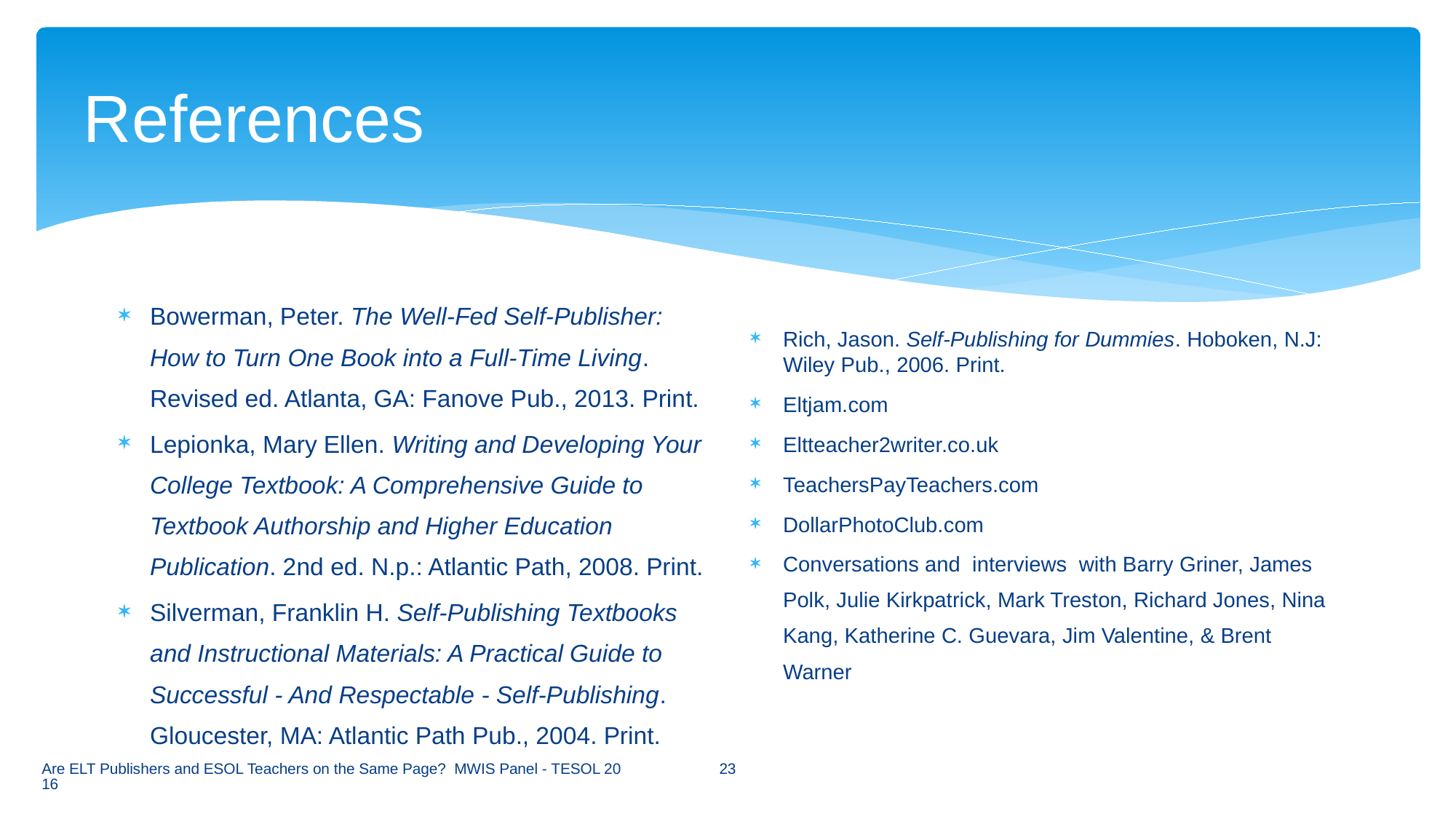

# References
Bowerman, Peter. The Well-Fed Self-Publisher: How to Turn One Book into a Full-Time Living. Revised ed. Atlanta, GA: Fanove Pub., 2013. Print.
Lepionka, Mary Ellen. Writing and Developing Your College Textbook: A Comprehensive Guide to Textbook Authorship and Higher Education Publication. 2nd ed. N.p.: Atlantic Path, 2008. Print.
Silverman, Franklin H. Self-Publishing Textbooks and Instructional Materials: A Practical Guide to Successful - And Respectable - Self-Publishing. Gloucester, MA: Atlantic Path Pub., 2004. Print.

Rich, Jason. Self-Publishing for Dummies. Hoboken, N.J: Wiley Pub., 2006. Print.
Eltjam.com
Eltteacher2writer.co.uk
TeachersPayTeachers.com
DollarPhotoClub.com
Conversations and  interviews  with Barry Griner, James Polk, Julie Kirkpatrick, Mark Treston, Richard Jones, Nina Kang, Katherine C. Guevara, Jim Valentine, & Brent Warner

23
Are ELT Publishers and ESOL Teachers on the Same Page?  MWIS Panel - TESOL 2016